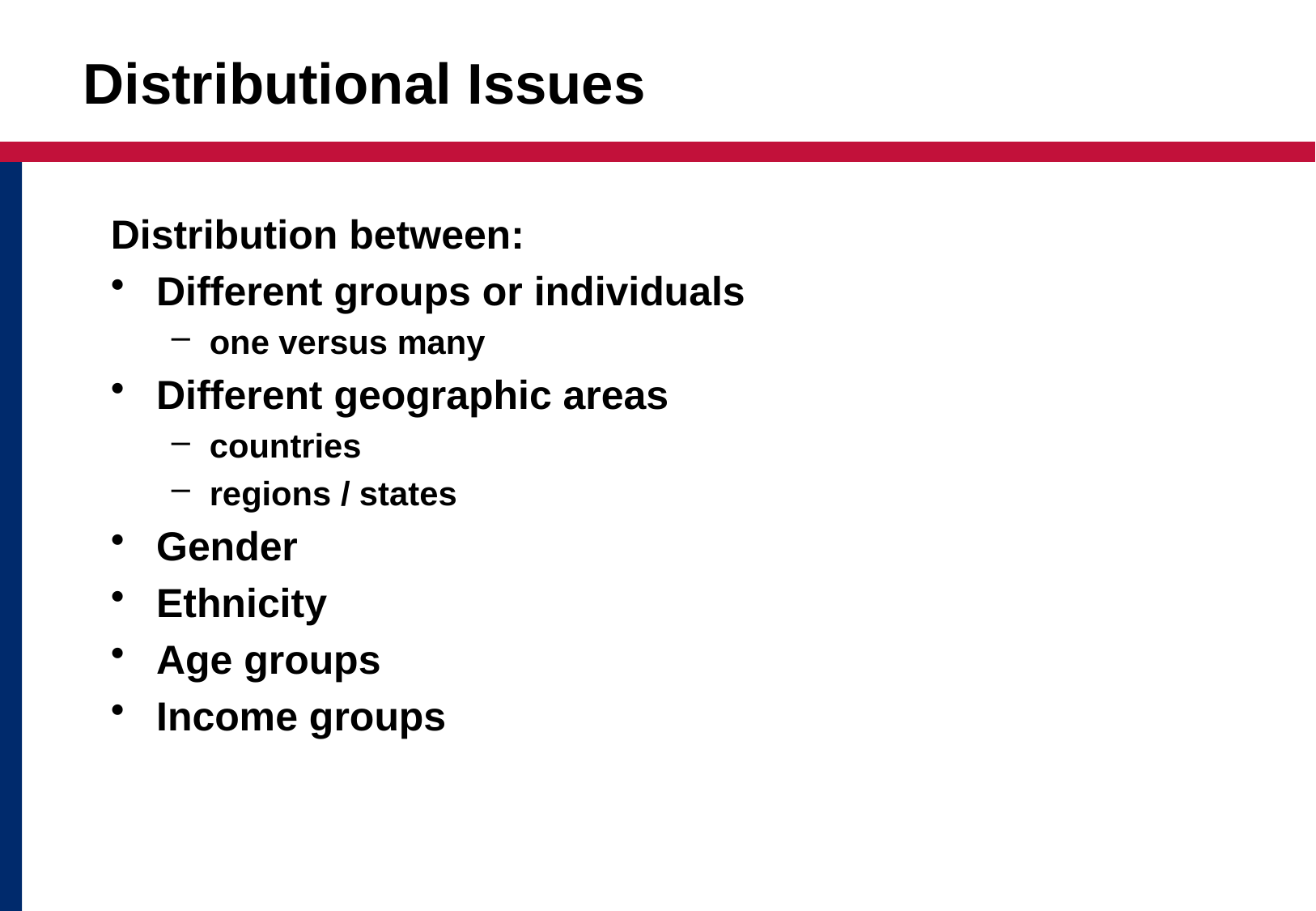

# Distributional Issues
Distribution between:
Different groups or individuals
one versus many
Different geographic areas
countries
regions / states
Gender
Ethnicity
Age groups
Income groups